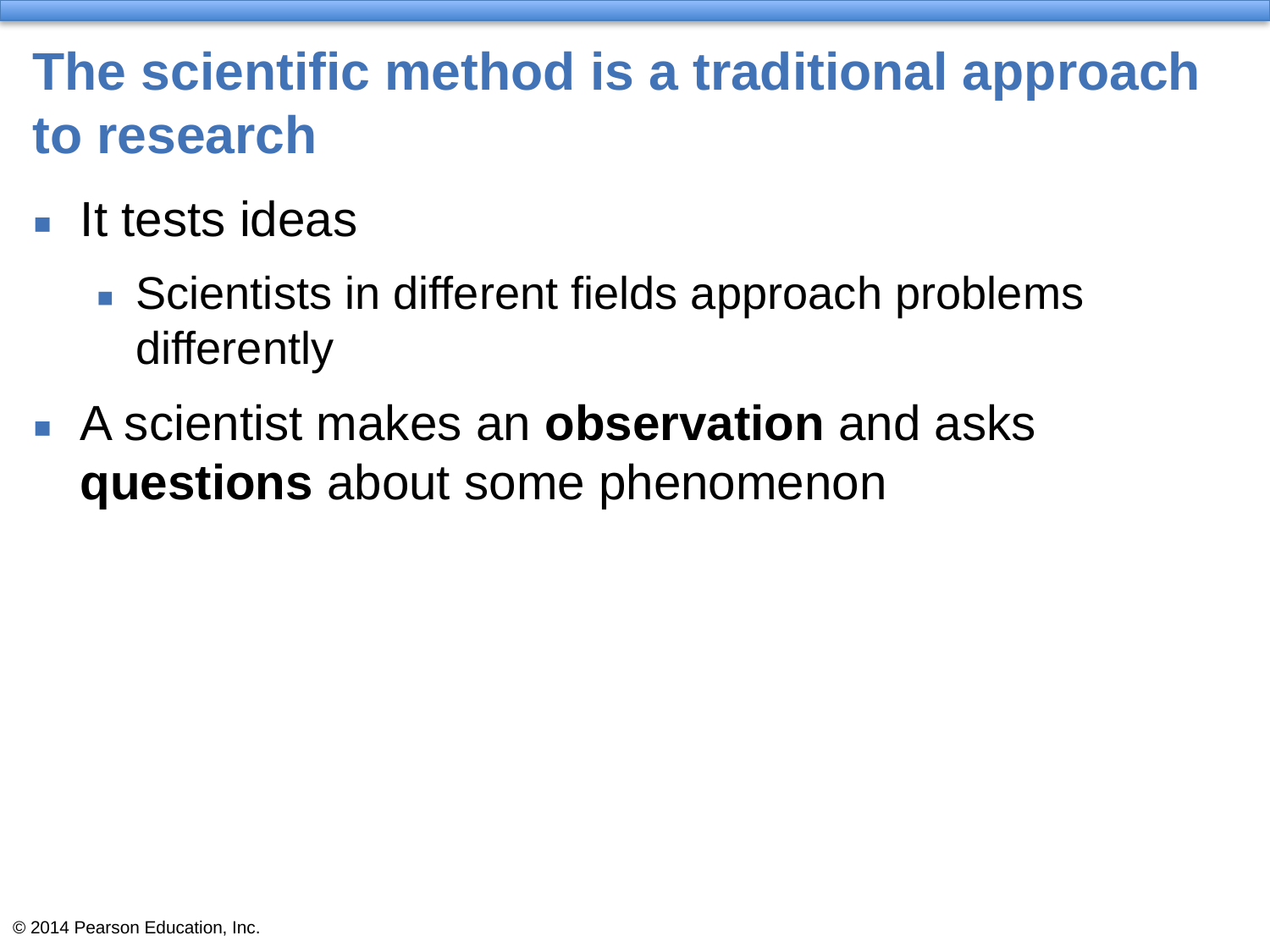

# The scientific method is a traditional approach to research
It tests ideas
Scientists in different fields approach problems
differently
A scientist makes an observation and asks
questions about some phenomenon